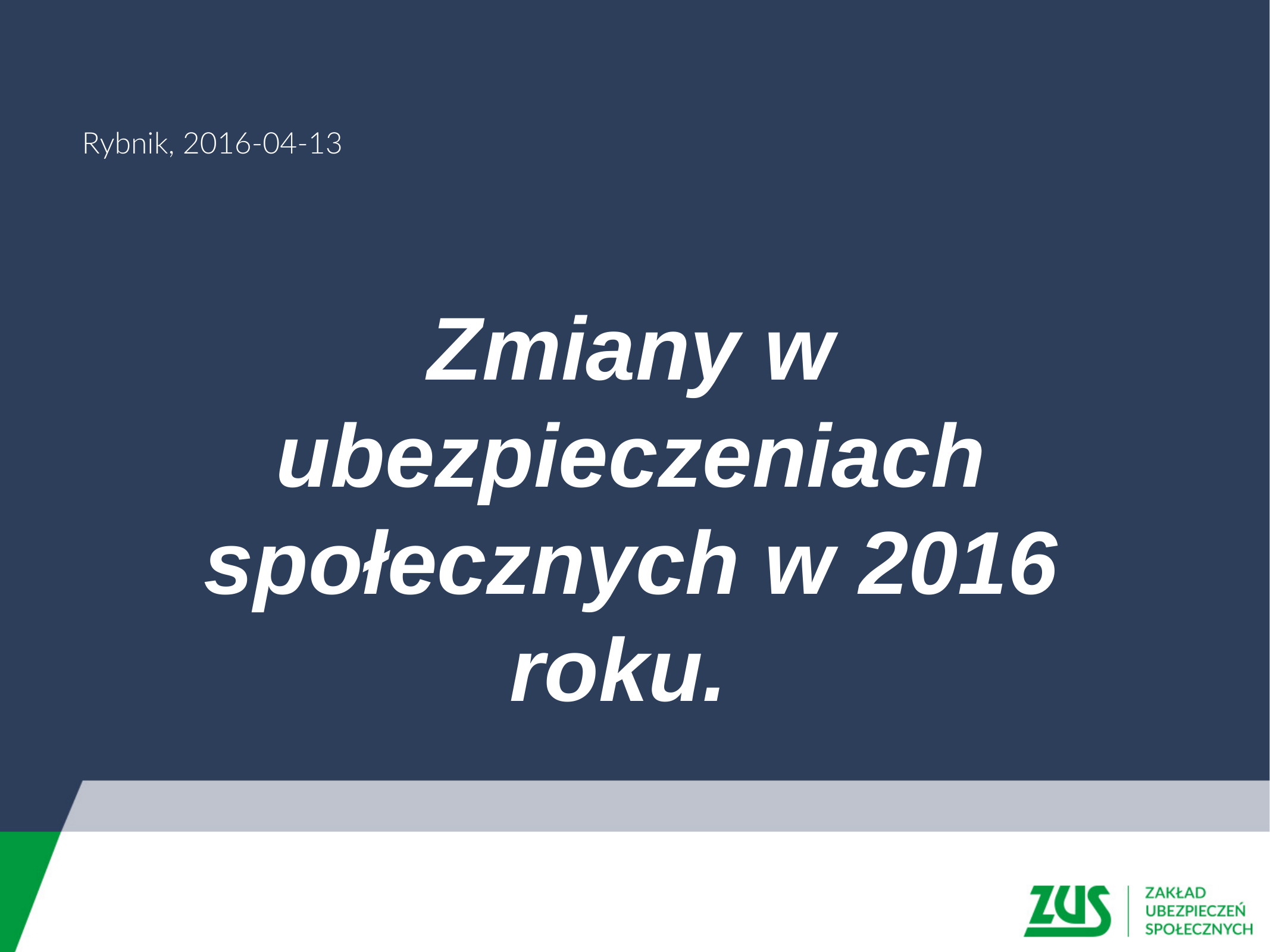

Rybnik, 2016-04-13
Zmiany w ubezpieczeniach społecznych w 2016 roku.